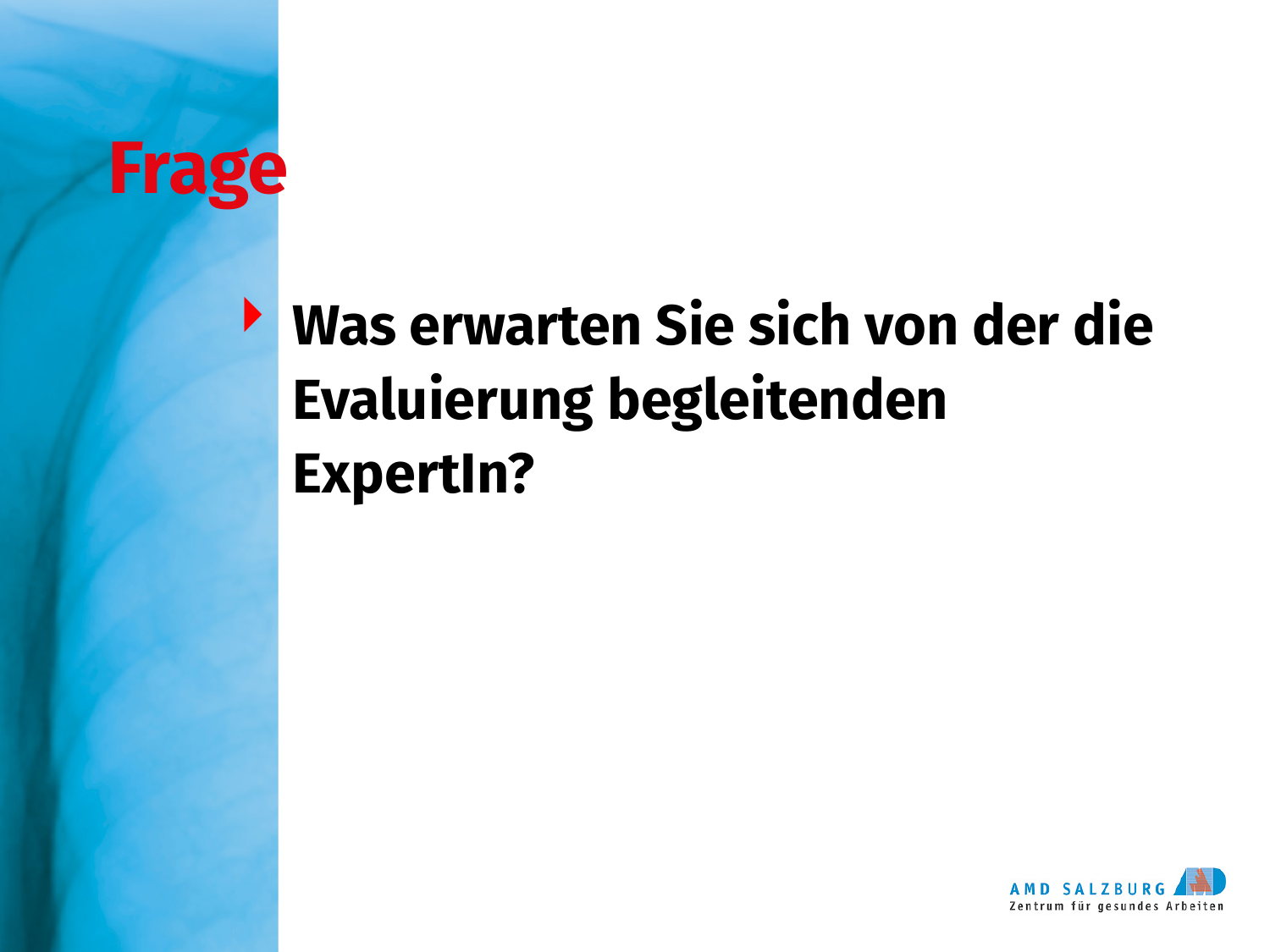

# Frage
Was erwarten Sie sich von der die Evaluierung begleitenden ExpertIn?